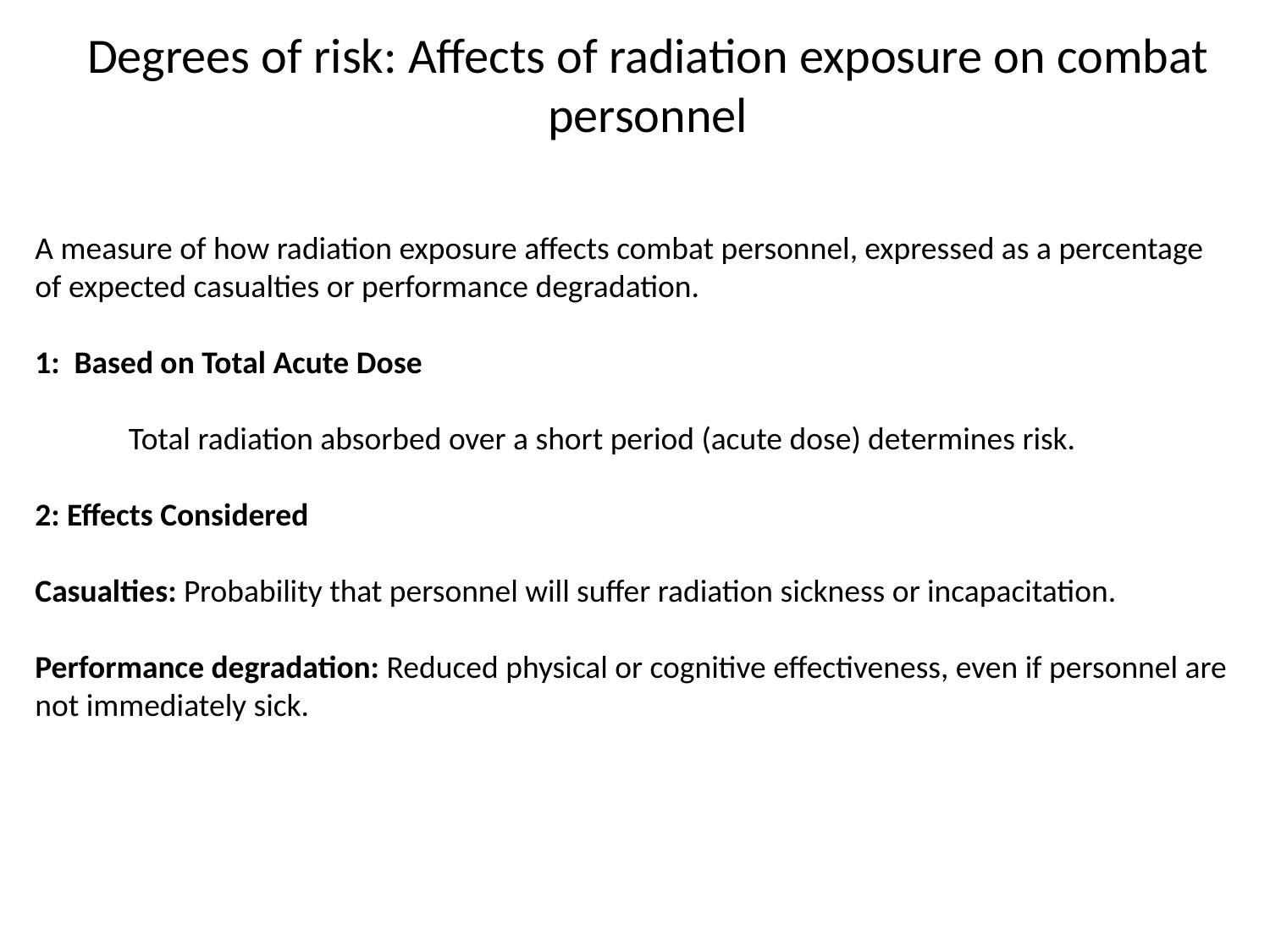

Degrees of risk: Affects of radiation exposure on combat personnel

A measure of how radiation exposure affects combat personnel, expressed as a percentage of expected casualties or performance degradation.

1:  Based on Total Acute Dose

             Total radiation absorbed over a short period (acute dose) determines risk.

2: Effects Considered

Casualties: Probability that personnel will suffer radiation sickness or incapacitation.

Performance degradation: Reduced physical or cognitive effectiveness, even if personnel are not immediately sick.